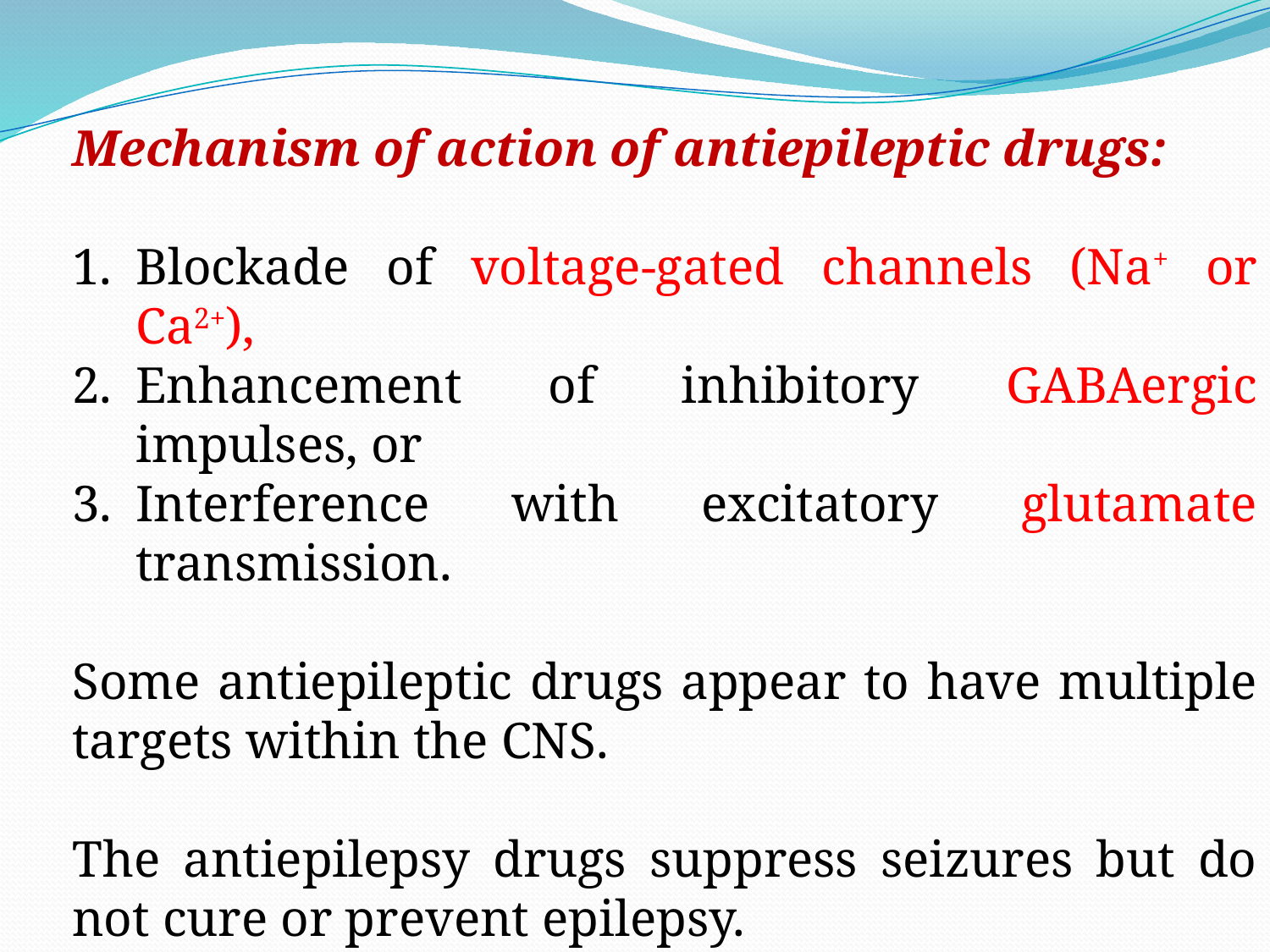

Mechanism of action of antiepileptic drugs:

Blockade of voltage-gated channels (Na+ or Ca2+),
Enhancement of inhibitory GABAergic impulses, or
Interference with excitatory glutamate transmission.

Some antiepileptic drugs appear to have multiple targets within the CNS.

The antiepilepsy drugs suppress seizures but do not cure or prevent epilepsy.